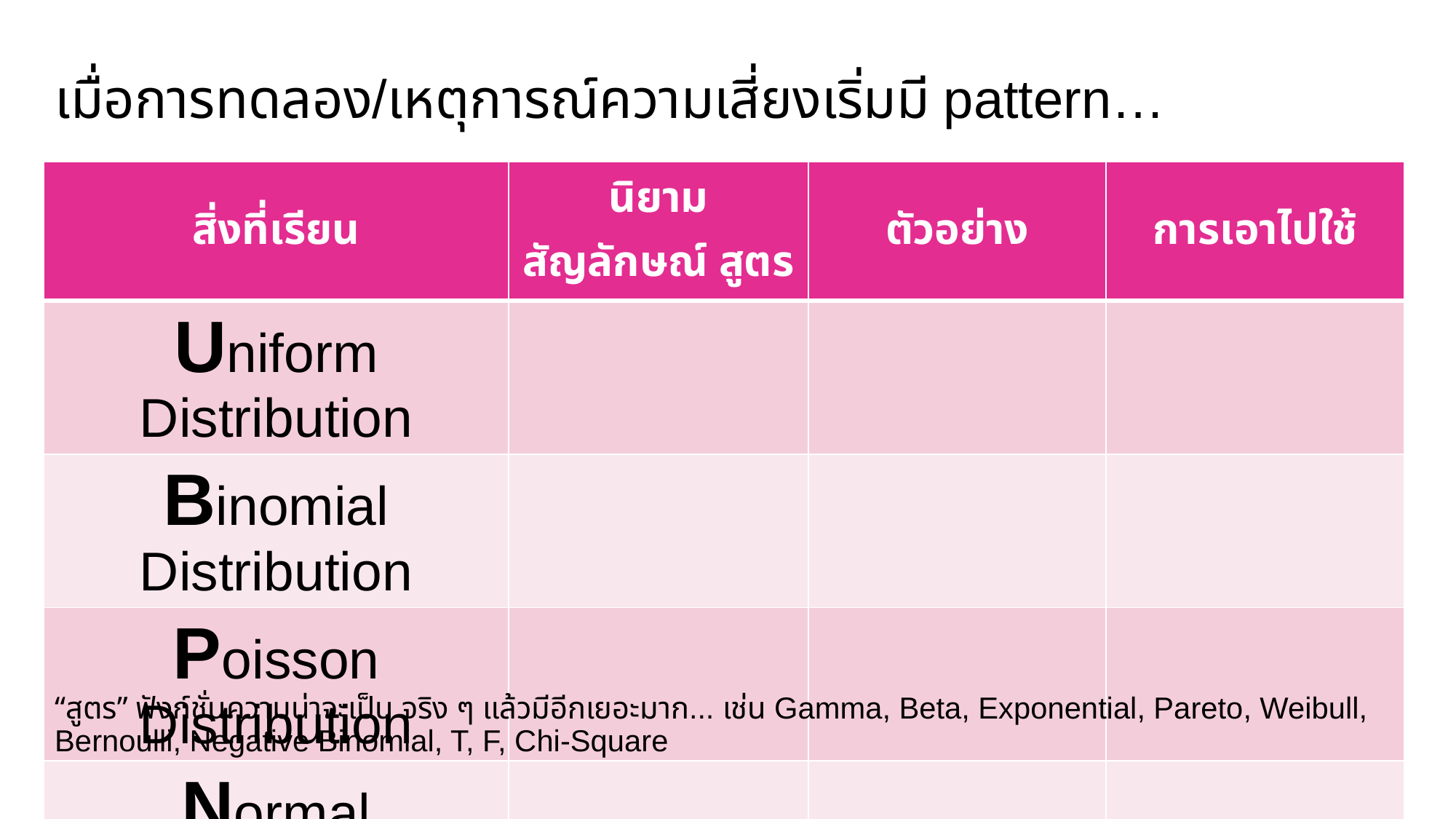

เมื่อการทดลอง/เหตุการณ์ความเสี่ยงเริ่มมี pattern…
| สิ่งที่เรียน | นิยาม สัญลักษณ์ สูตร | ตัวอย่าง | การเอาไปใช้ |
| --- | --- | --- | --- |
| Uniform Distribution |  |  |  |
| Binomial Distribution |  |  |  |
| Poisson Distribution |  |  |  |
| Normal Distribution |  |  |  |
# “สูตร” ฟังก์ชั่นความน่าจะเป็น จริง ๆ แล้วมีอีกเยอะมาก... เช่น Gamma, Beta, Exponential, Pareto, Weibull, Bernoulli, Negative Binomial, T, F, Chi-Square